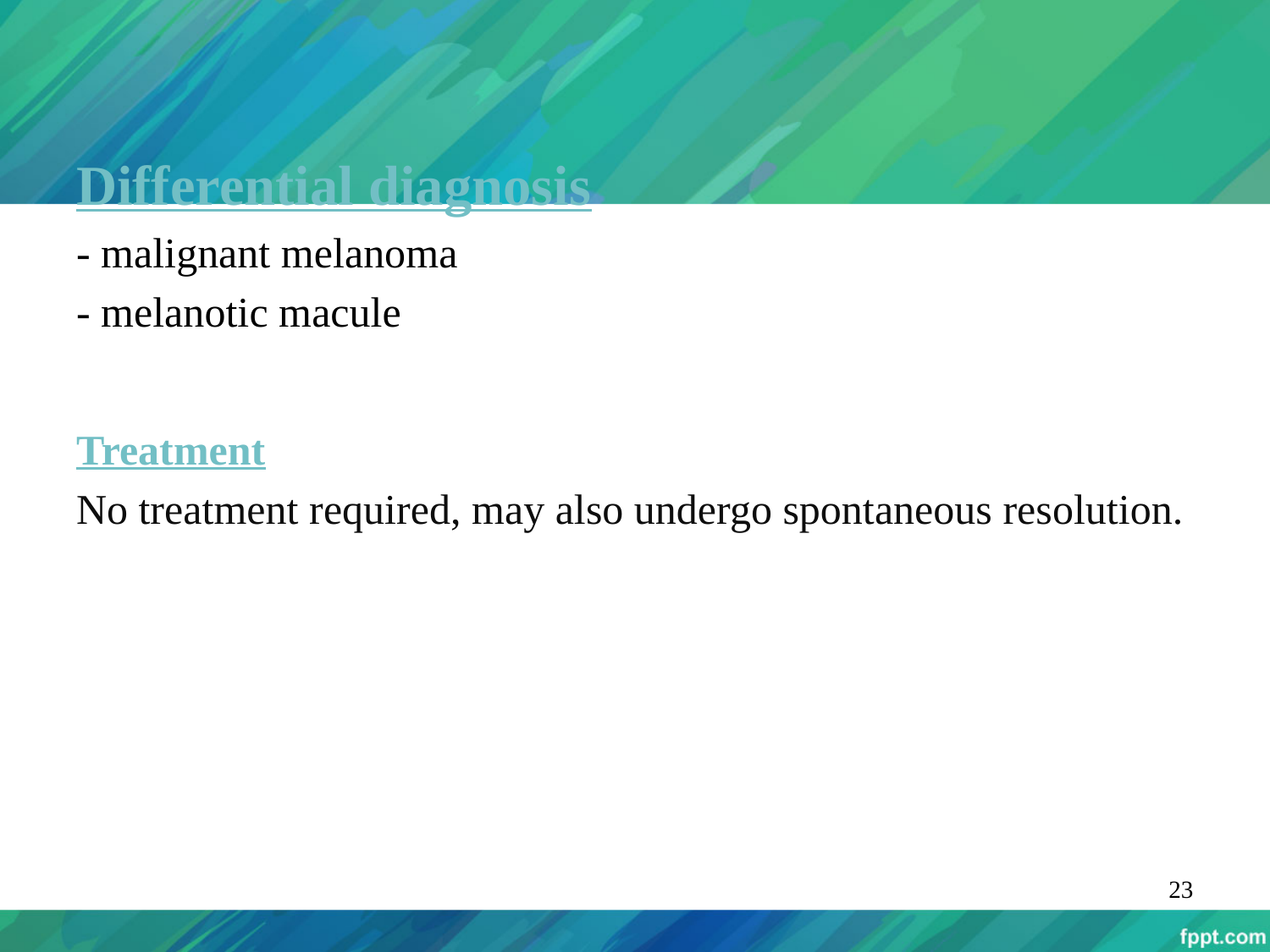

Differential diagnosis
- malignant melanoma
- melanotic macule

Treatment
No treatment required, may also undergo spontaneous resolution.
23